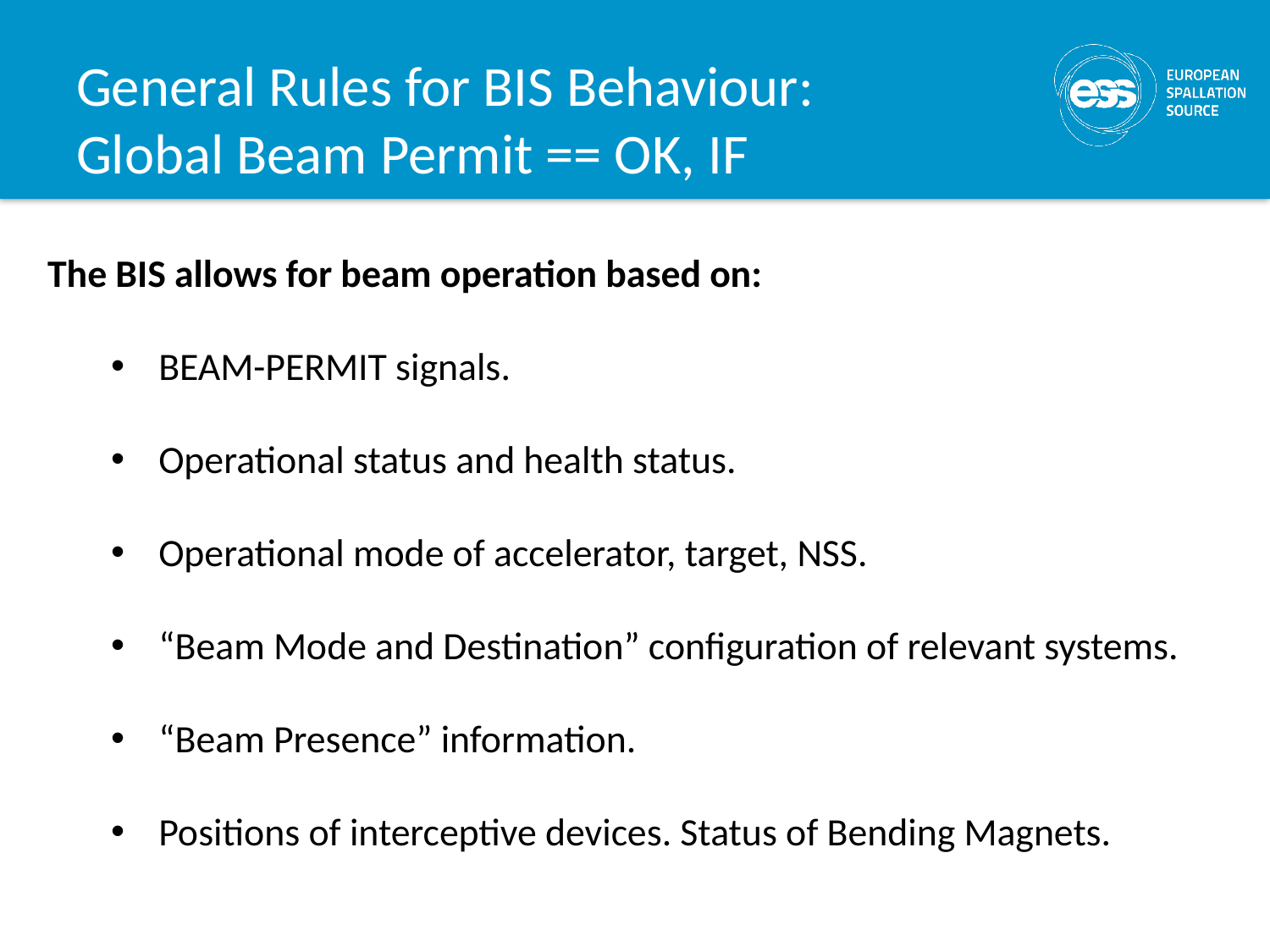

# General Rules for BIS Behaviour: Global Beam Permit == OK, IF

The BIS allows for beam operation based on:

BEAM-PERMIT signals.

Operational status and health status.

Operational mode of accelerator, target, NSS.

“Beam Mode and Destination” configuration of relevant systems.

“Beam Presence” information.

Positions of interceptive devices. Status of Bending Magnets.